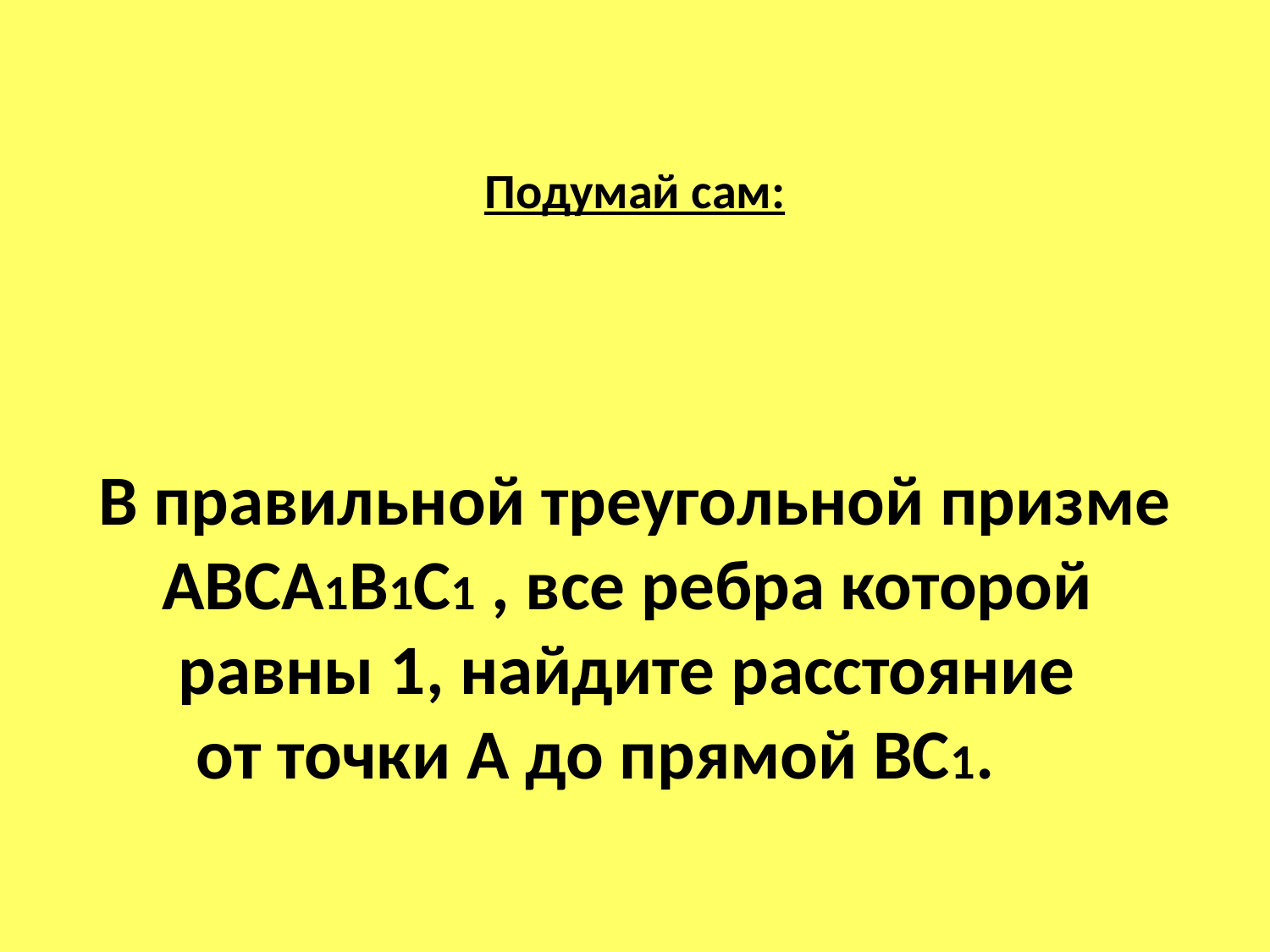

Подумай сам:

В правильной треугольной призме ABCA1B1C1 , все ребра которой
равны 1, найдите расстояние
от точки А до прямой ВС1.